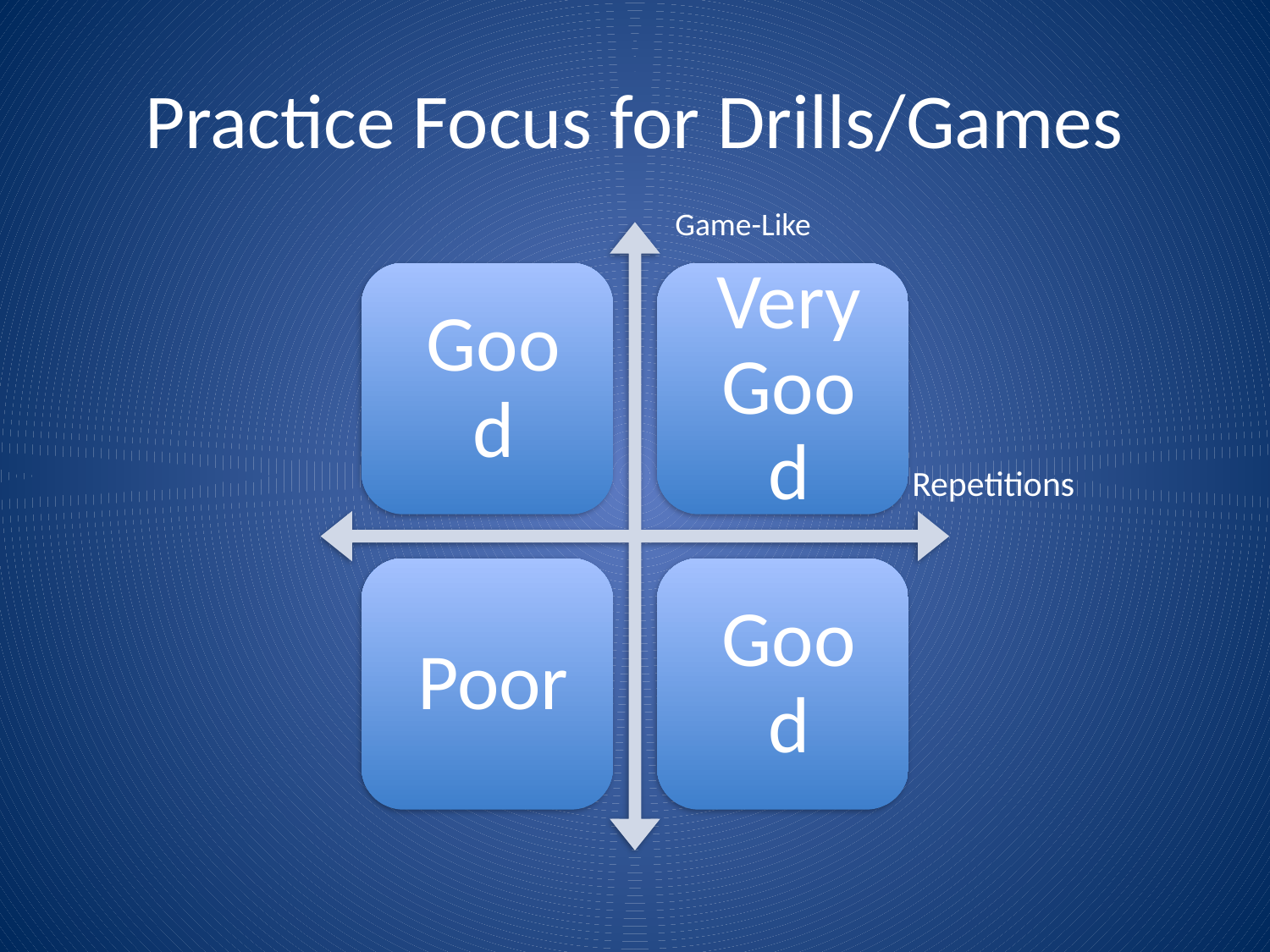

# Practice Focus for Drills/Games
Game-Like
Good
Very Good
Poor
Good
Repetitions